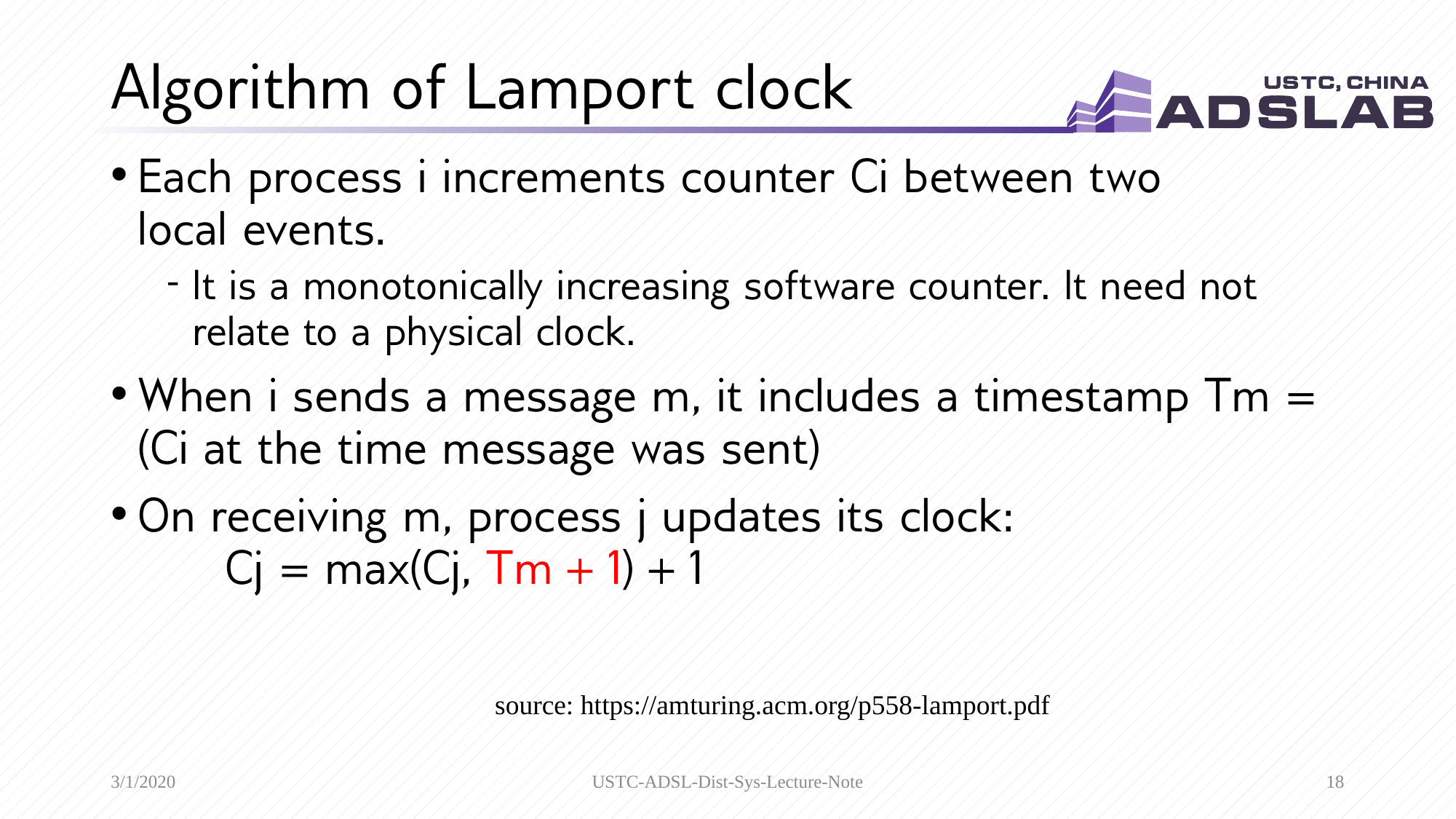

# Algorithm of Lamport clock
Each process i increments counter Ci between two
local events.
It is a monotonically increasing software counter. It need not relate to a physical clock.
When i sends a message m, it includes a timestamp Tm = (Ci at the time message was sent)
On receiving m, process j updates its clock:
      Cj = max(Cj, Tm + 1) + 1
source: https://amturing.acm.org/p558-lamport.pdf
3/1/2020
USTC-ADSL-Dist-Sys-Lecture-Note